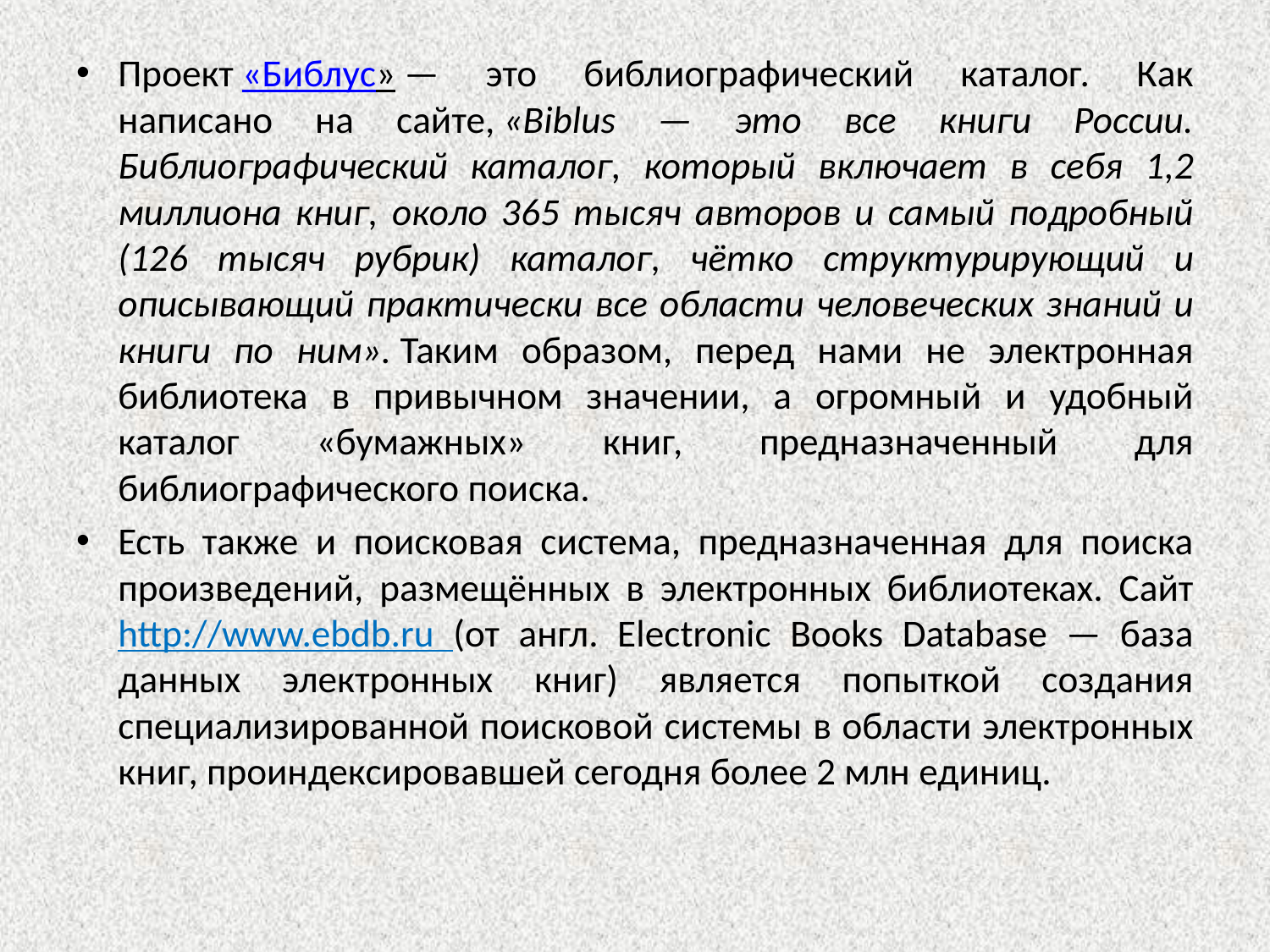

#
Проект «Библус» — это библиографический каталог. Как написано на сайте, «Biblus — это все книги России. Библиографический каталог, который включает в себя 1,2 миллиона книг, около 365 тысяч авторов и самый подробный (126 тысяч рубрик) каталог, чётко структурирующий и описывающий практически все области человеческих знаний и книги по ним». Таким образом, перед нами не электронная библиотека в привычном значении, а огромный и удобный каталог «бумажных» книг, предназначенный для библиографического поиска.
Есть также и поисковая система, предназначенная для поиска произведений, размещённых в электронных библиотеках. Сайт http://www.ebdb.ru (от англ. Electronic Books Database — база данных электронных книг) является попыткой создания специализированной поисковой системы в области электронных книг, проиндексировавшей сегодня более 2 млн единиц.